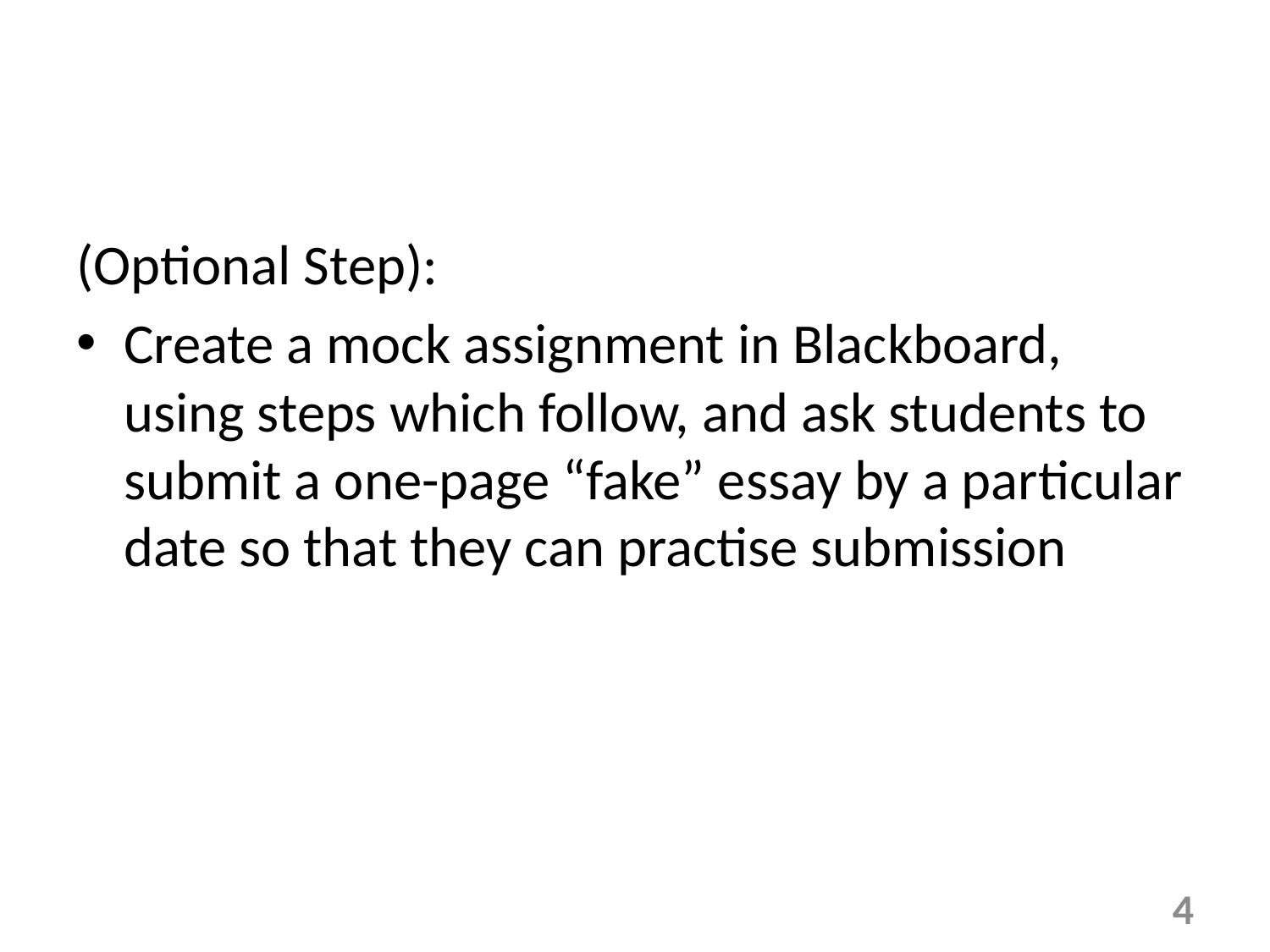

(Optional Step):
Create a mock assignment in Blackboard, using steps which follow, and ask students to submit a one-page “fake” essay by a particular date so that they can practise submission
4